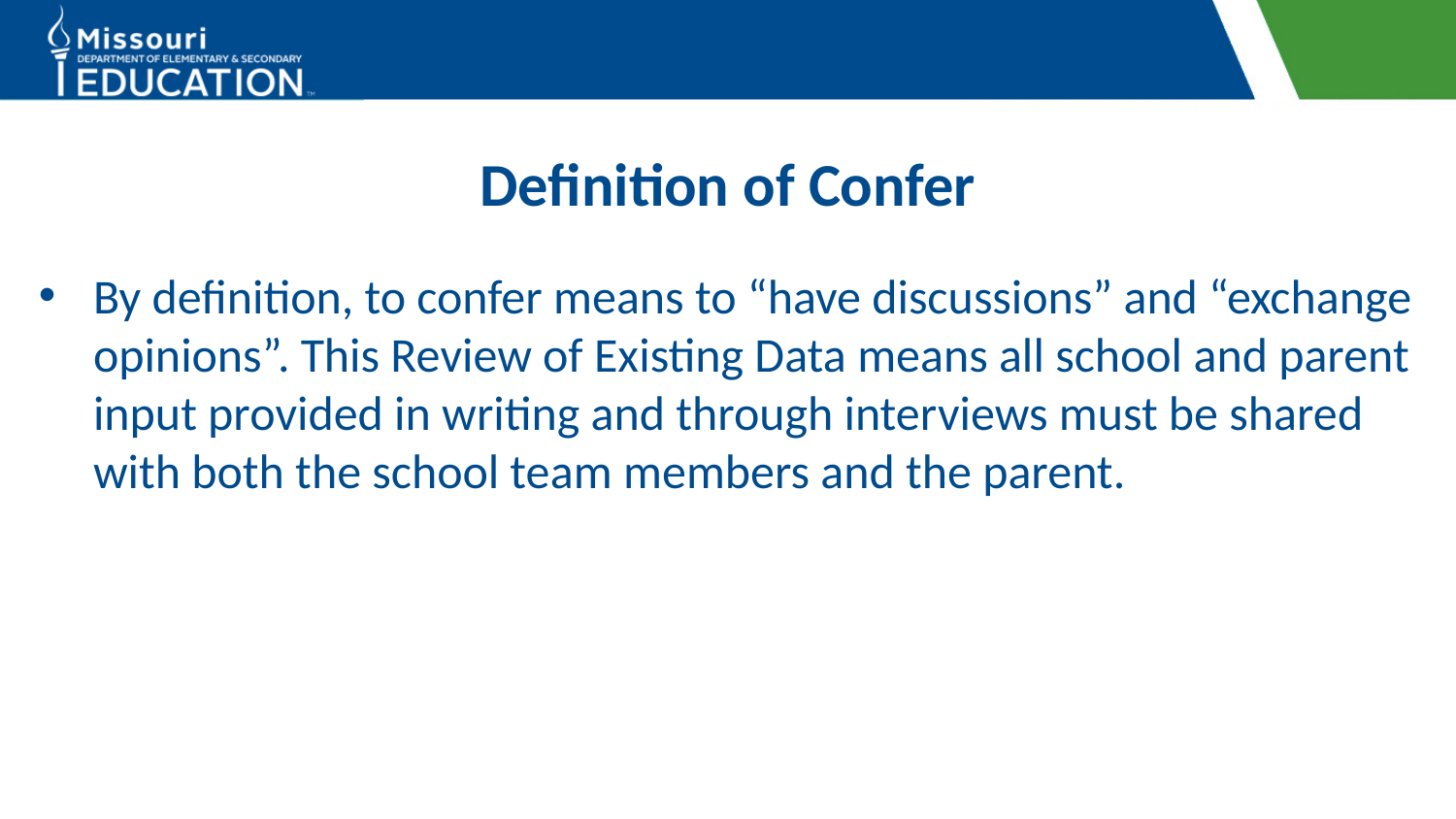

# Definition of Confer
By definition, to confer means to “have discussions” and “exchange opinions”. This Review of Existing Data means all school and parent input provided in writing and through interviews must be shared with both the school team members and the parent.